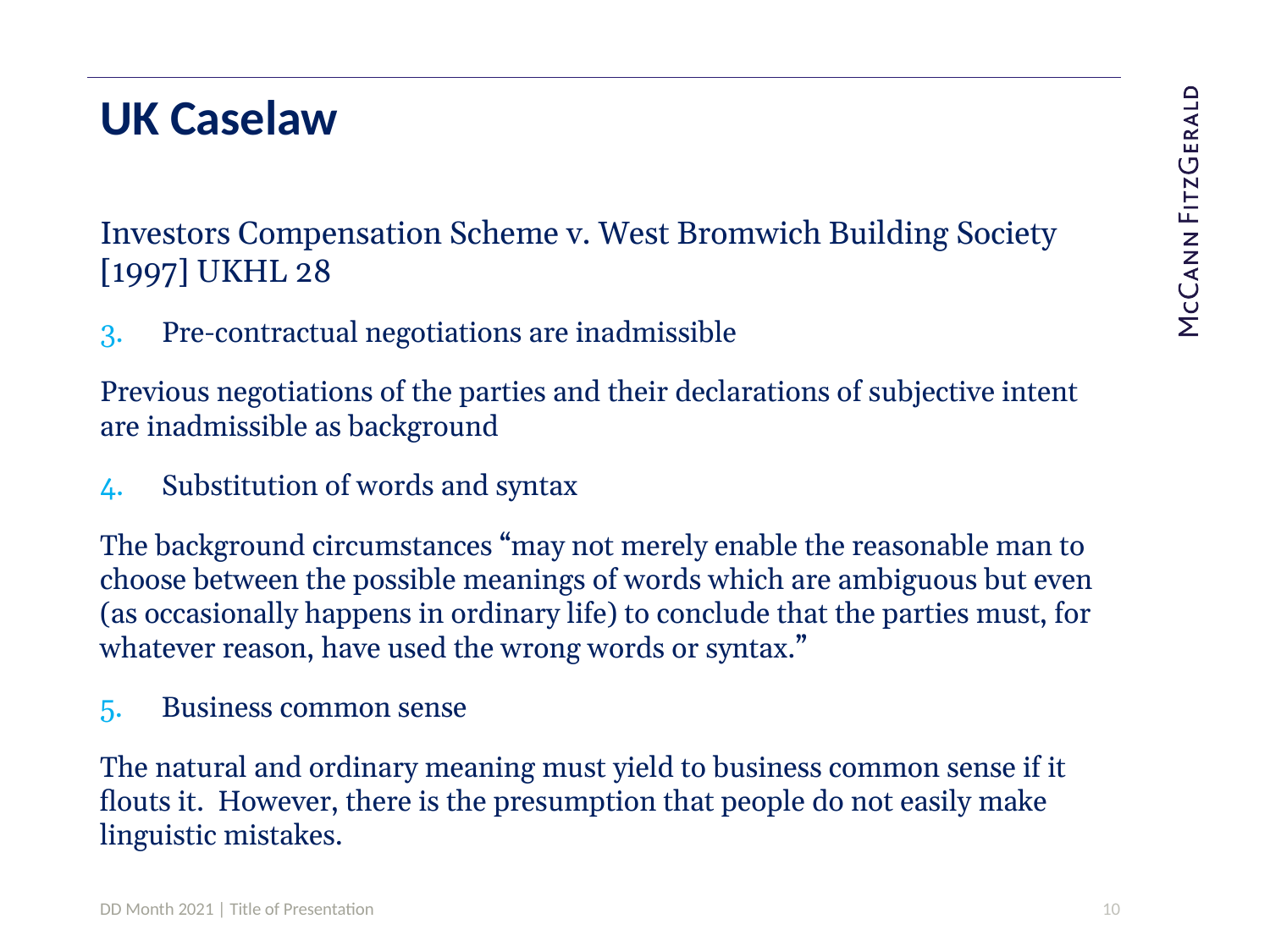

# UK Caselaw
Investors Compensation Scheme v. West Bromwich Building Society [1997] UKHL 28
Pre-contractual negotiations are inadmissible
Previous negotiations of the parties and their declarations of subjective intent are inadmissible as background
Substitution of words and syntax
The background circumstances “may not merely enable the reasonable man to choose between the possible meanings of words which are ambiguous but even (as occasionally happens in ordinary life) to conclude that the parties must, for whatever reason, have used the wrong words or syntax.”
Business common sense
The natural and ordinary meaning must yield to business common sense if it flouts it.  However, there is the presumption that people do not easily make linguistic mistakes.

DD Month 2021 | Title of Presentation
10